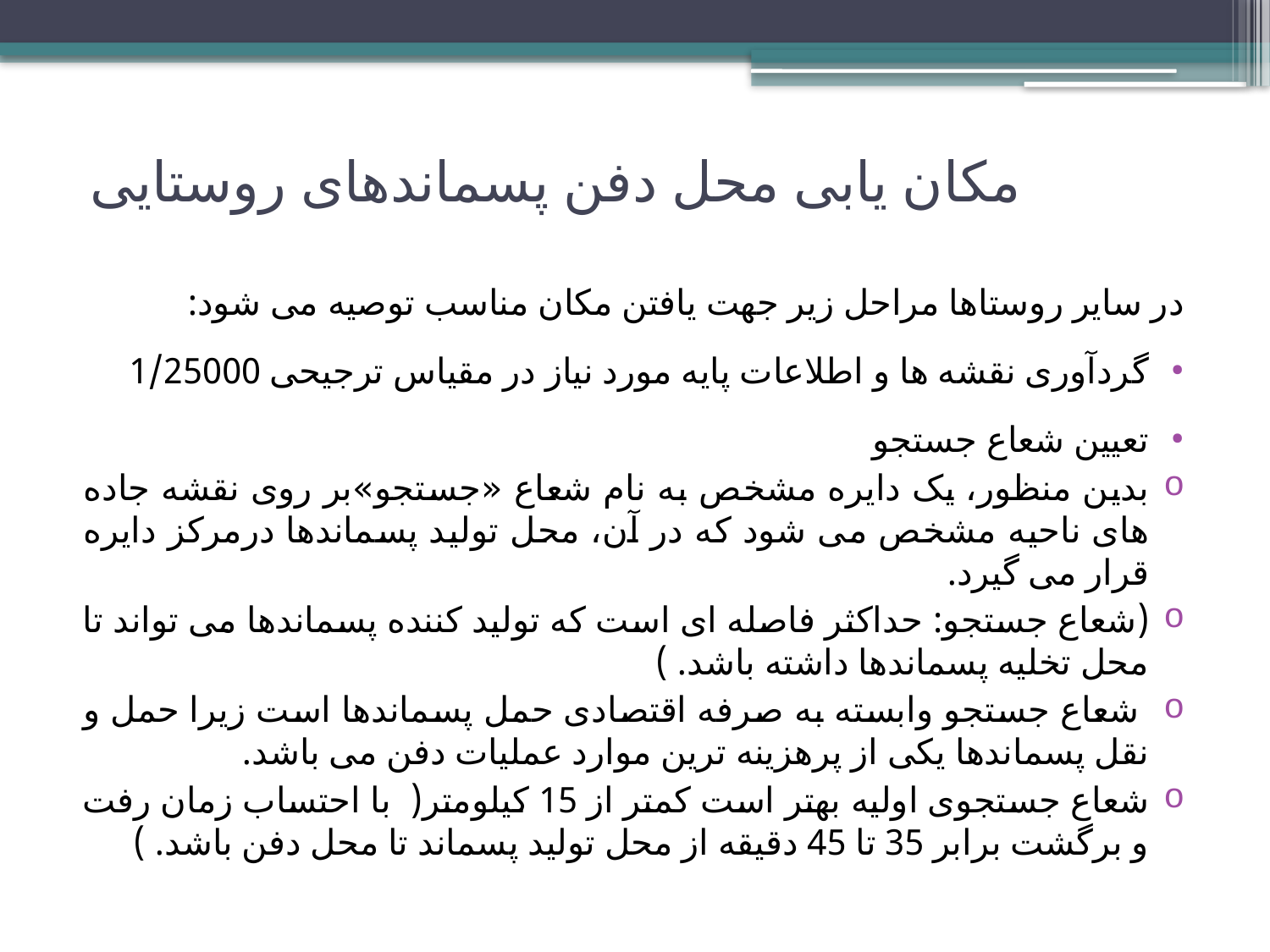

# مکان یابی محل دفن پسماندهای روستایی
در سایر روستاها مراحل زیر جهت یافتن مکان مناسب توصیه می شود:
گردآوری نقشه ها و اطلاعات پایه مورد نیاز در مقیاس ترجیحی 1/25000
تعیین شعاع جستجو
بدین منظور، یک دایره مشخص به نام شعاع «جستجو»بر روی نقشه جاده های ناحیه مشخص می شود که در آن، محل تولید پسماندها درمرکز دایره قرار می گیرد.
(شعاع جستجو: حداکثر فاصله ای است که تولید کننده پسماندها می تواند تا محل تخلیه پسماندها داشته باشد. )
 شعاع جستجو وابسته به صرفه اقتصادی حمل پسماندها است زیرا حمل و نقل پسماندها یکی از پرهزینه ترین موارد عملیات دفن می باشد.
شعاع جستجوی اولیه بهتر است کمتر از 15 کیلومتر(  با احتساب زمان رفت و برگشت برابر 35 تا 45 دقیقه از محل تولید پسماند تا محل دفن باشد. )